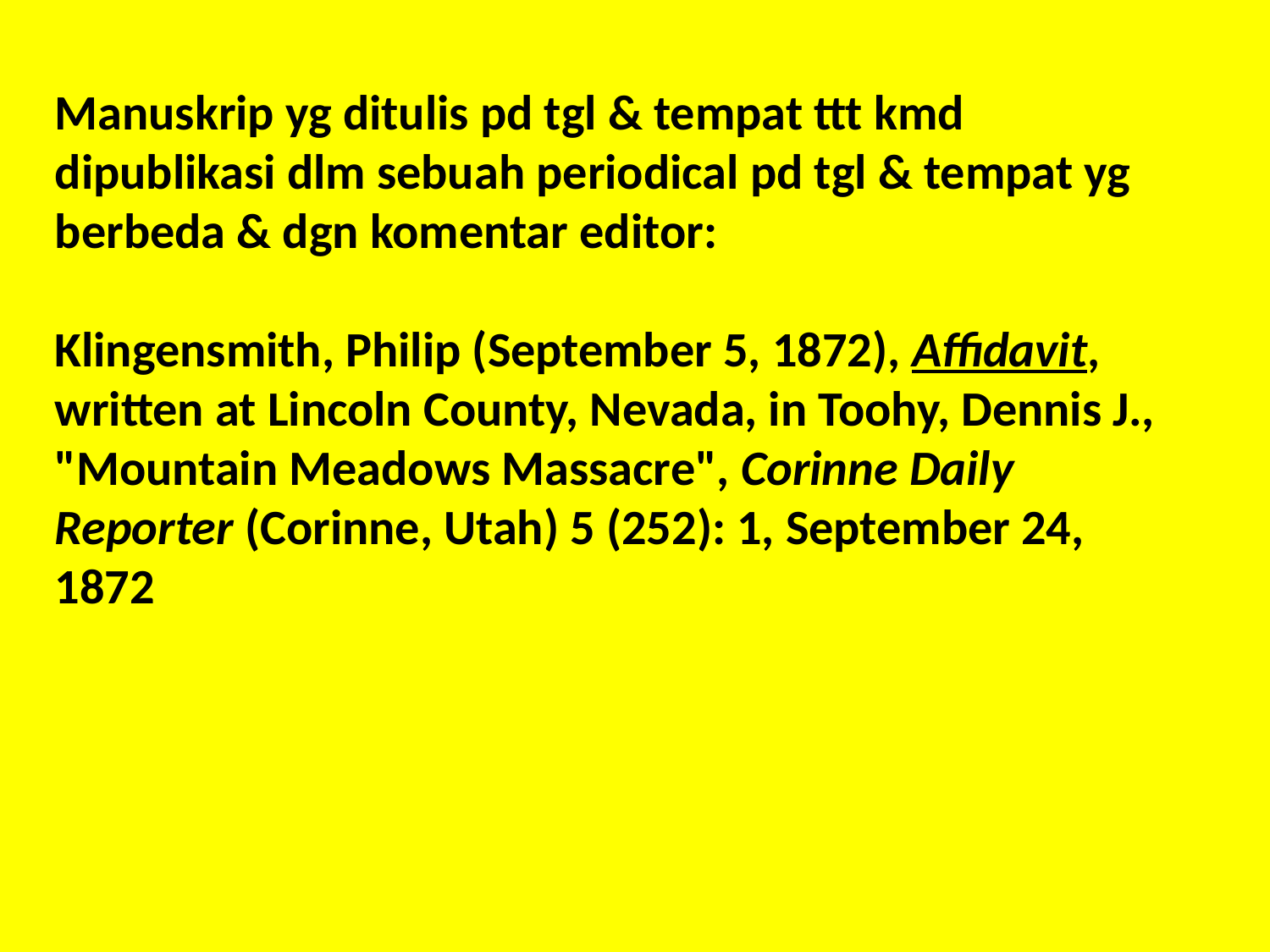

Manuskrip yg ditulis pd tgl & tempat ttt kmd dipublikasi dlm sebuah periodical pd tgl & tempat yg berbeda & dgn komentar editor:

Klingensmith, Philip (September 5, 1872), Affidavit, written at Lincoln County, Nevada, in Toohy, Dennis J., "Mountain Meadows Massacre", Corinne Daily Reporter (Corinne, Utah) 5 (252): 1, September 24, 1872